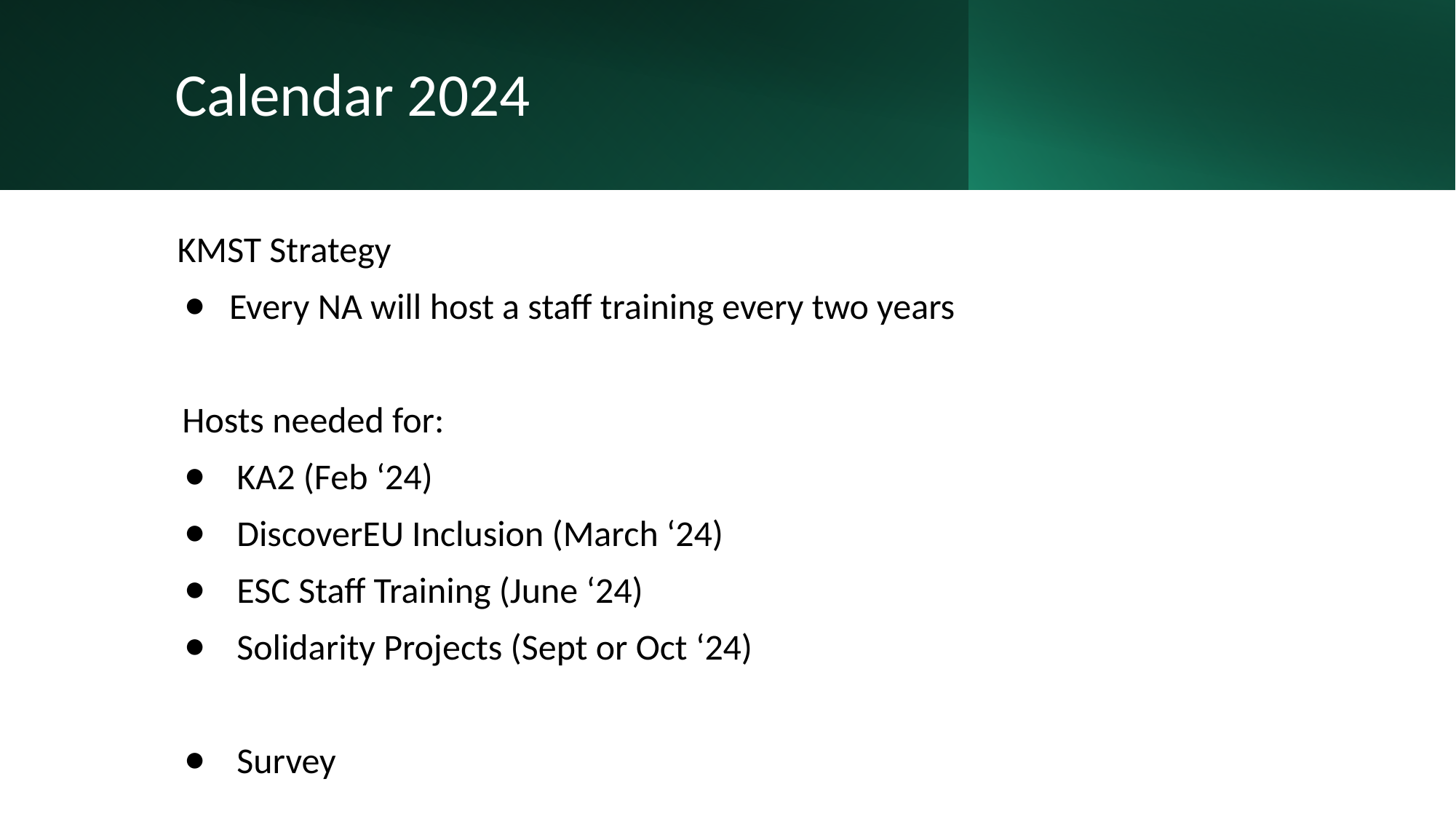

# Calendar 2024
KMST Strategy
Every NA will host a staff training every two years

Hosts needed for:
KA2 (Feb ‘24)
DiscoverEU Inclusion (March ‘24)
ESC Staff Training (June ‘24)
Solidarity Projects (Sept or Oct ‘24)

Survey